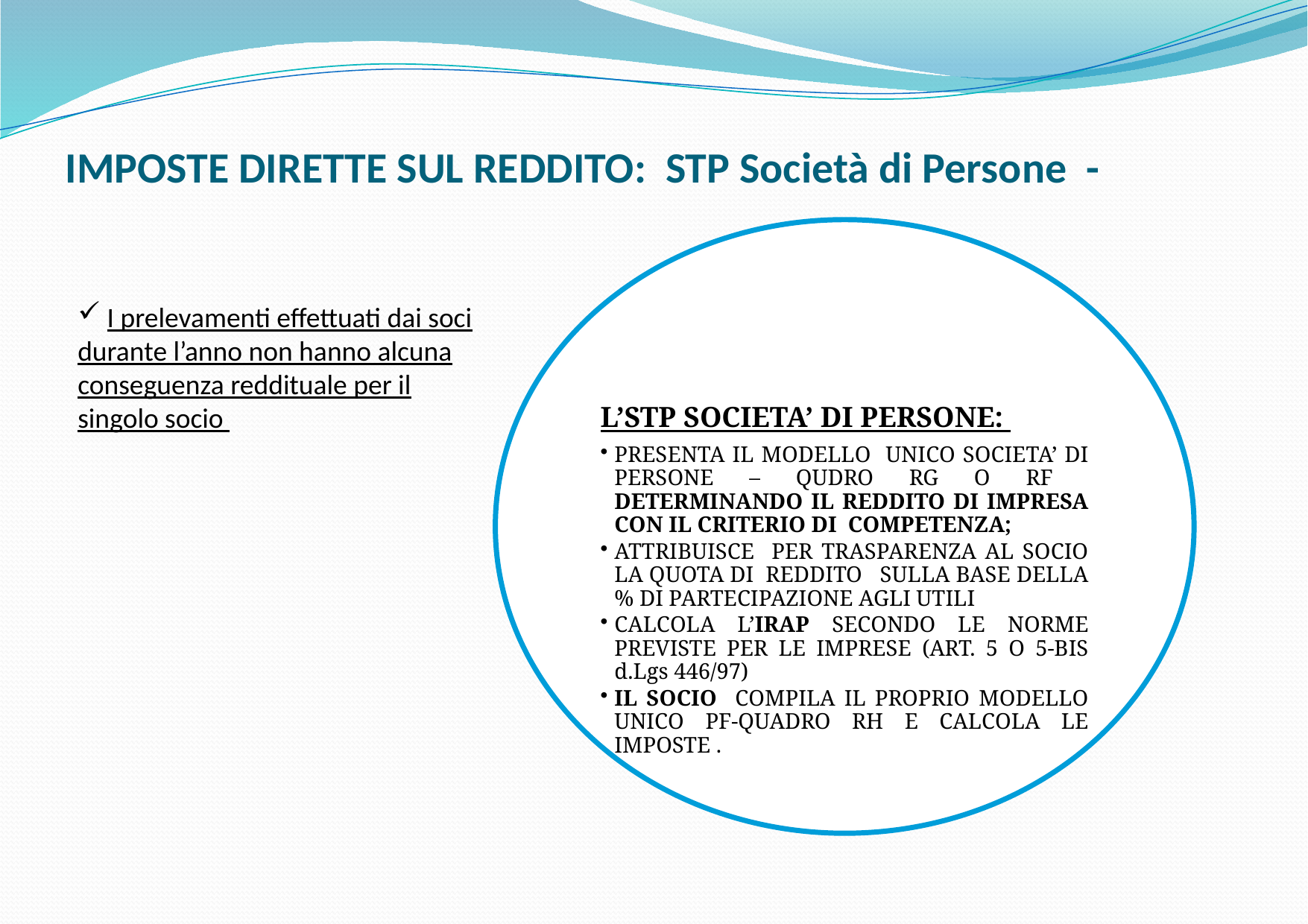

# IMPOSTE DIRETTE SUL REDDITO:  STP Società di Persone  -
L’STP SOCIETA’ DI PERSONE:
PRESENTA IL MODELLO  UNICO SOCIETA’ DI PERSONE – QUDRO RG O RF  DETERMINANDO IL REDDITO DI IMPRESA CON IL CRITERIO DI  COMPETENZA;
ATTRIBUISCE  PER TRASPARENZA AL SOCIO LA QUOTA DI  REDDITO   SULLA BASE DELLA % DI PARTECIPAZIONE AGLI UTILI
CALCOLA L’IRAP SECONDO LE NORME PREVISTE PER LE IMPRESE (ART. 5 O 5-BIS d.Lgs 446/97)
IL SOCIO  COMPILA IL PROPRIO MODELLO UNICO PF-QUADRO RH E CALCOLA LE IMPOSTE .

 I prelevamenti effettuati dai soci durante l’anno non hanno alcuna conseguenza reddituale per il singolo socio